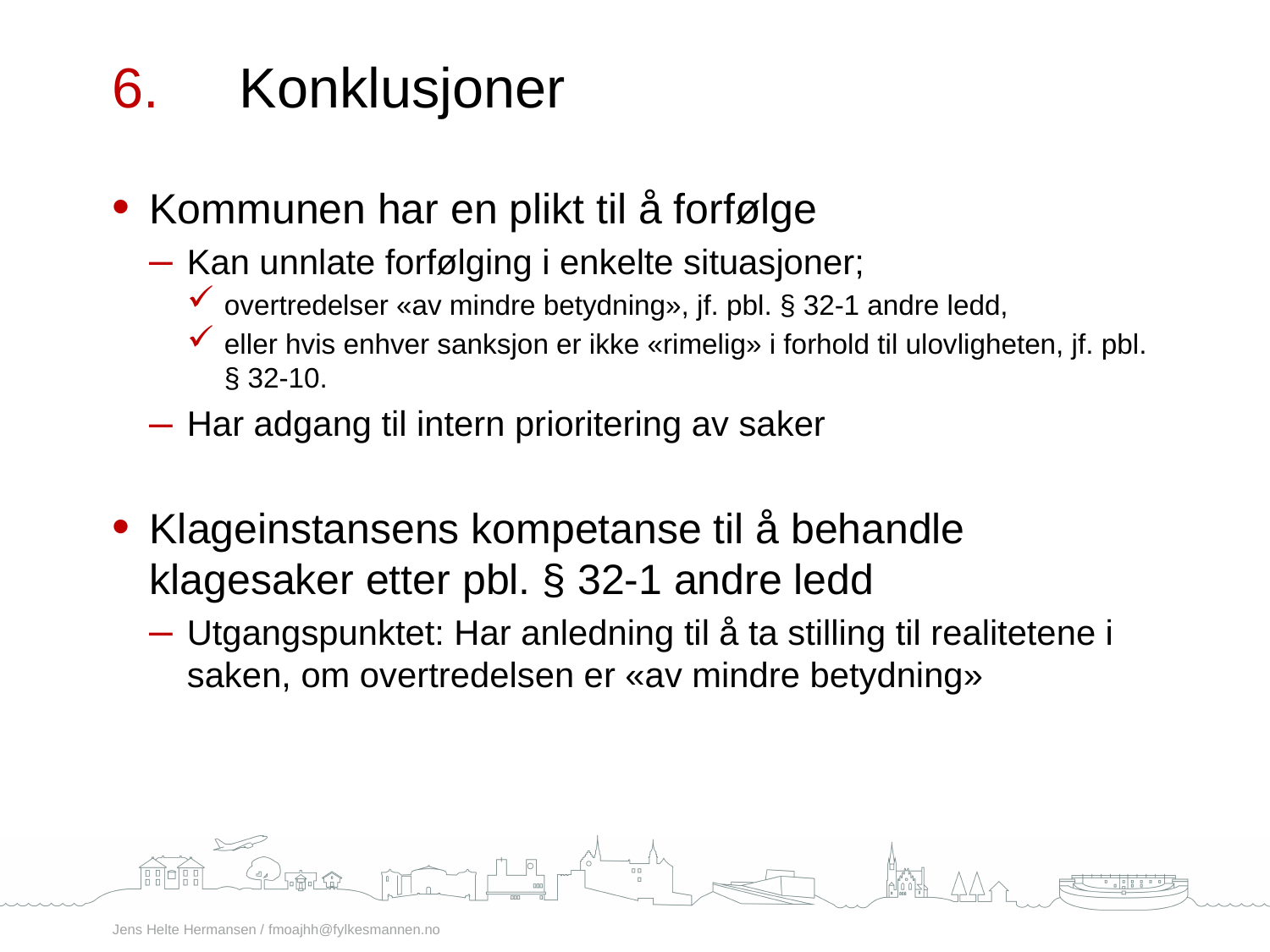

6. 	Konklusjoner
Kommunen har en plikt til å forfølge
Kan unnlate forfølging i enkelte situasjoner;
overtredelser «av mindre betydning», jf. pbl. § 32-1 andre ledd,
eller hvis enhver sanksjon er ikke «rimelig» i forhold til ulovligheten, jf. pbl. § 32-10.
Har adgang til intern prioritering av saker

Klageinstansens kompetanse til å behandle klagesaker etter pbl. § 32-1 andre ledd
Utgangspunktet: Har anledning til å ta stilling til realitetene i saken, om overtredelsen er «av mindre betydning»

Jens Helte Hermansen / fmoajhh@fylkesmannen.no